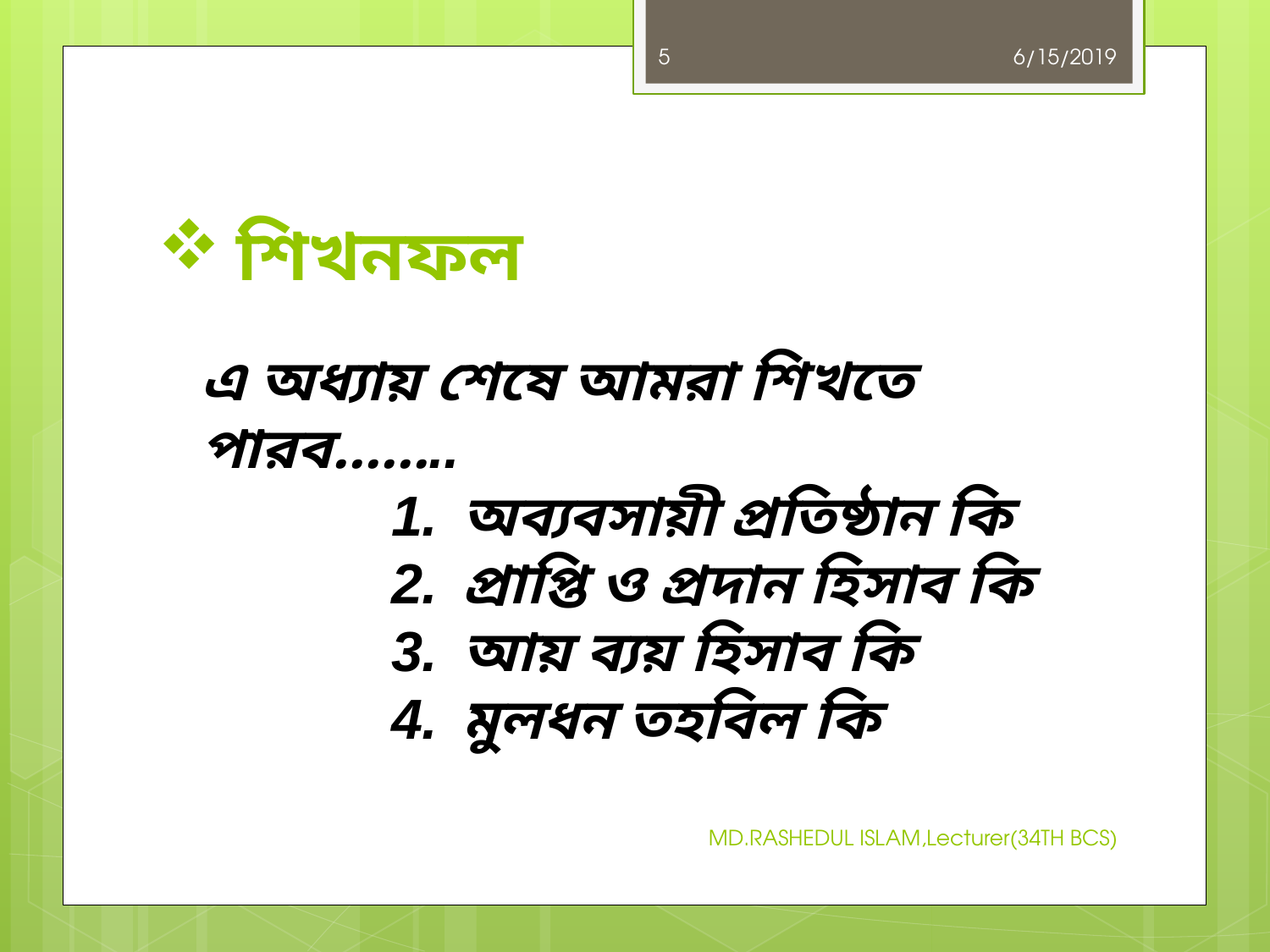

5
6/15/2019
# শিখনফল
এ অধ্যায় শেষে আমরা শিখতে পারব……..
অব্যবসায়ী প্রতিষ্ঠান কি
প্রাপ্তি ও প্রদান হিসাব কি
আয় ব্যয় হিসাব কি
মুলধন তহবিল কি
MD.RASHEDUL ISLAM,Lecturer(34TH BCS)